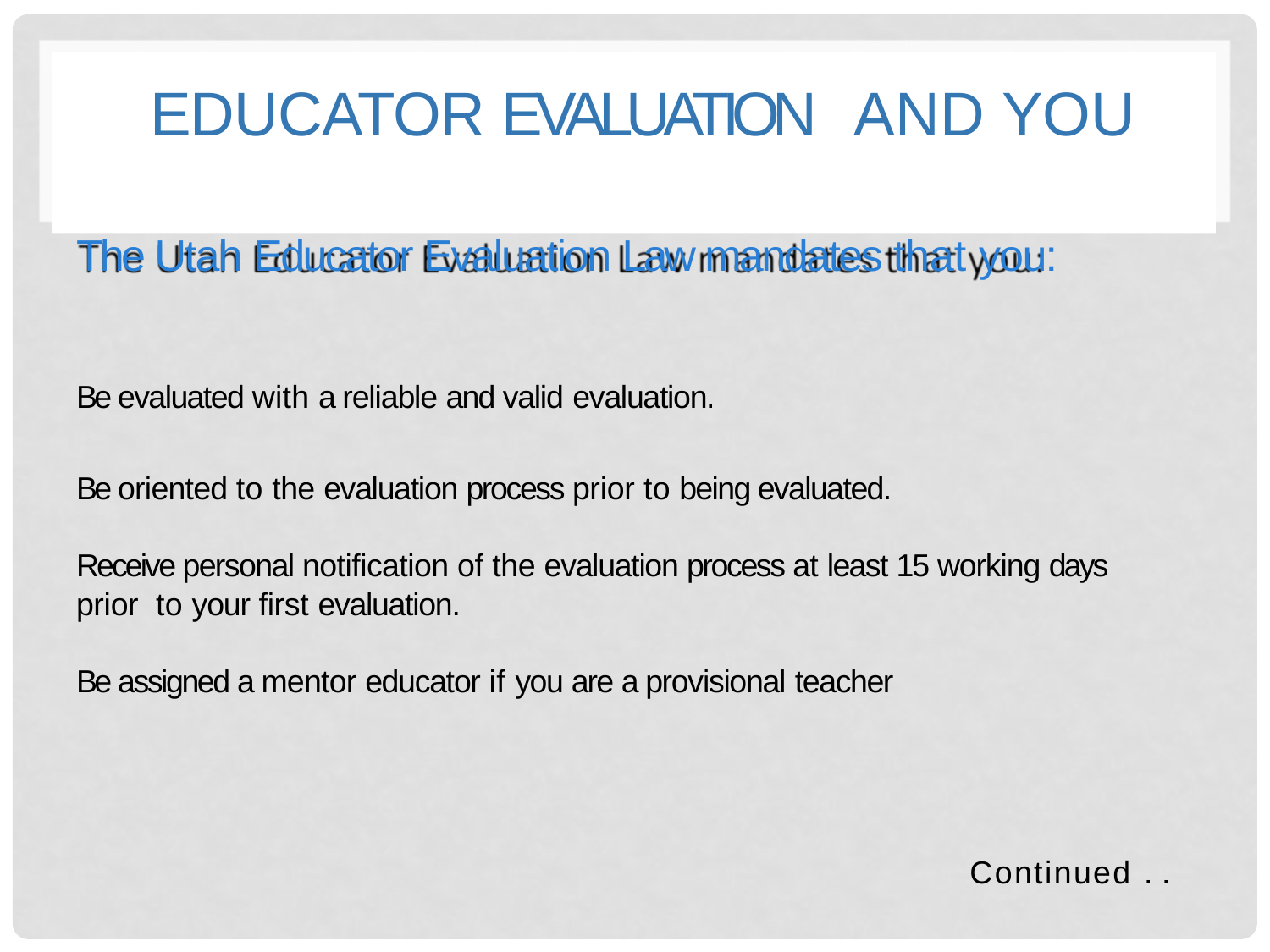

# EDUCATOR EVALUATION   AND YOU

The Utah Educator Evaluation Law mandates that you:

Be evaluated with a reliable and valid evaluation.

Be oriented to the evaluation process prior to being evaluated.

Receive personal notification of the evaluation process at least 15 working days prior  to your first evaluation.

Be assigned a mentor educator if you are a provisional teacher
Continued . .